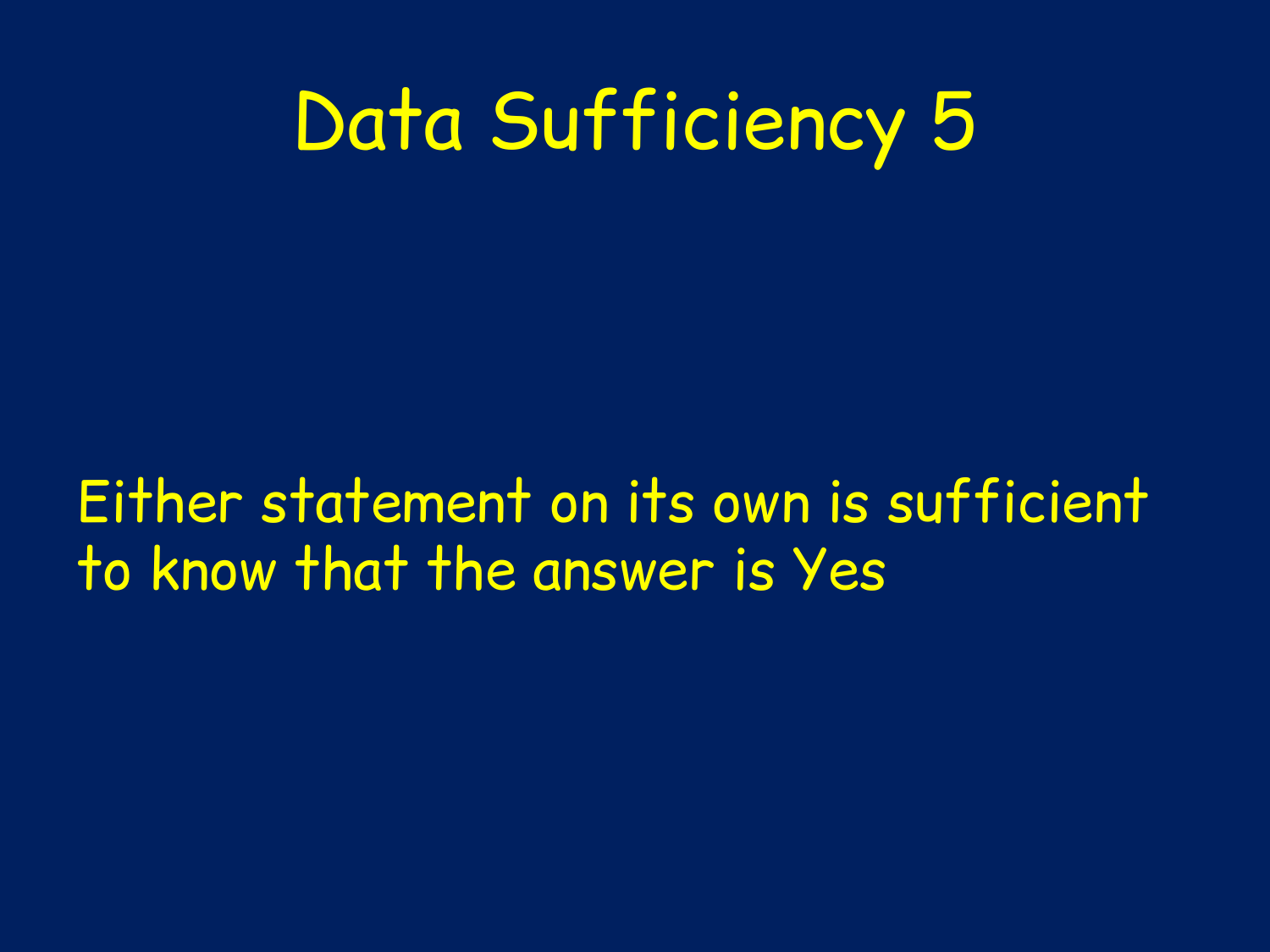

# Data Sufficiency 5

Either statement on its own is sufficient to know that the answer is Yes